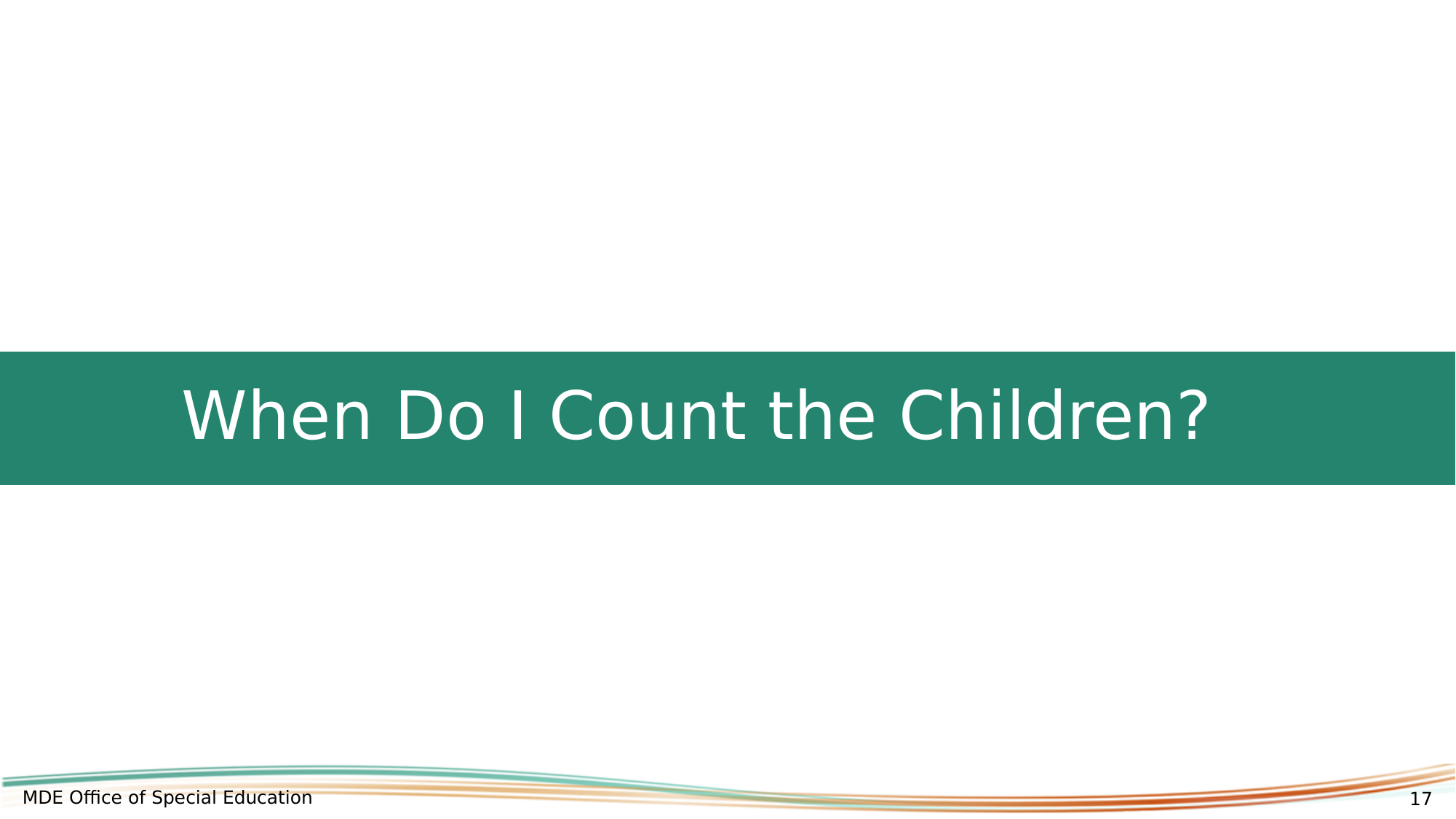

# When Do I Count the Children?
MDE Office of Special Education
17